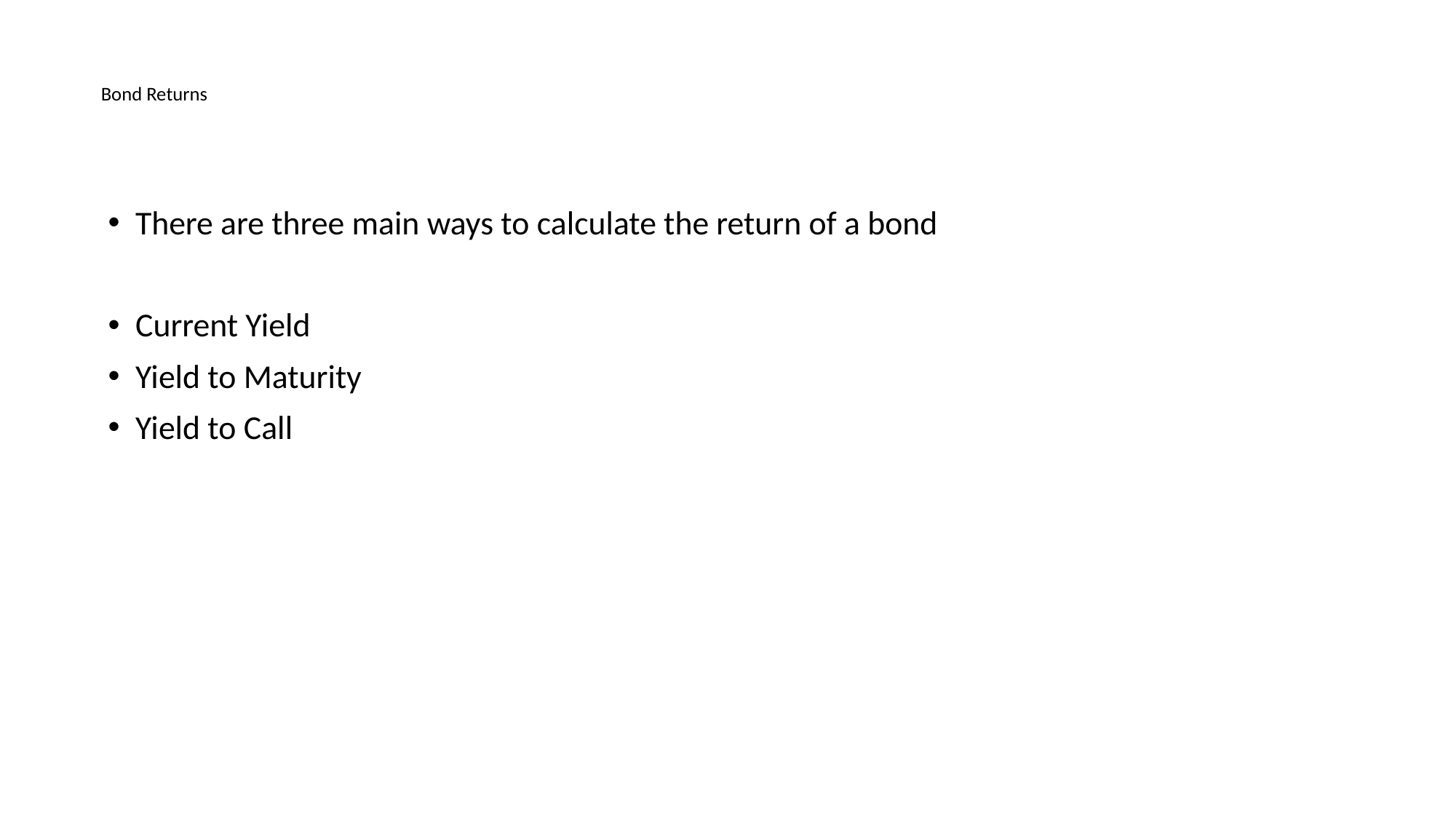

# Bond Returns

There are three main ways to calculate the return of a bond

Current Yield
Yield to Maturity
Yield to Call